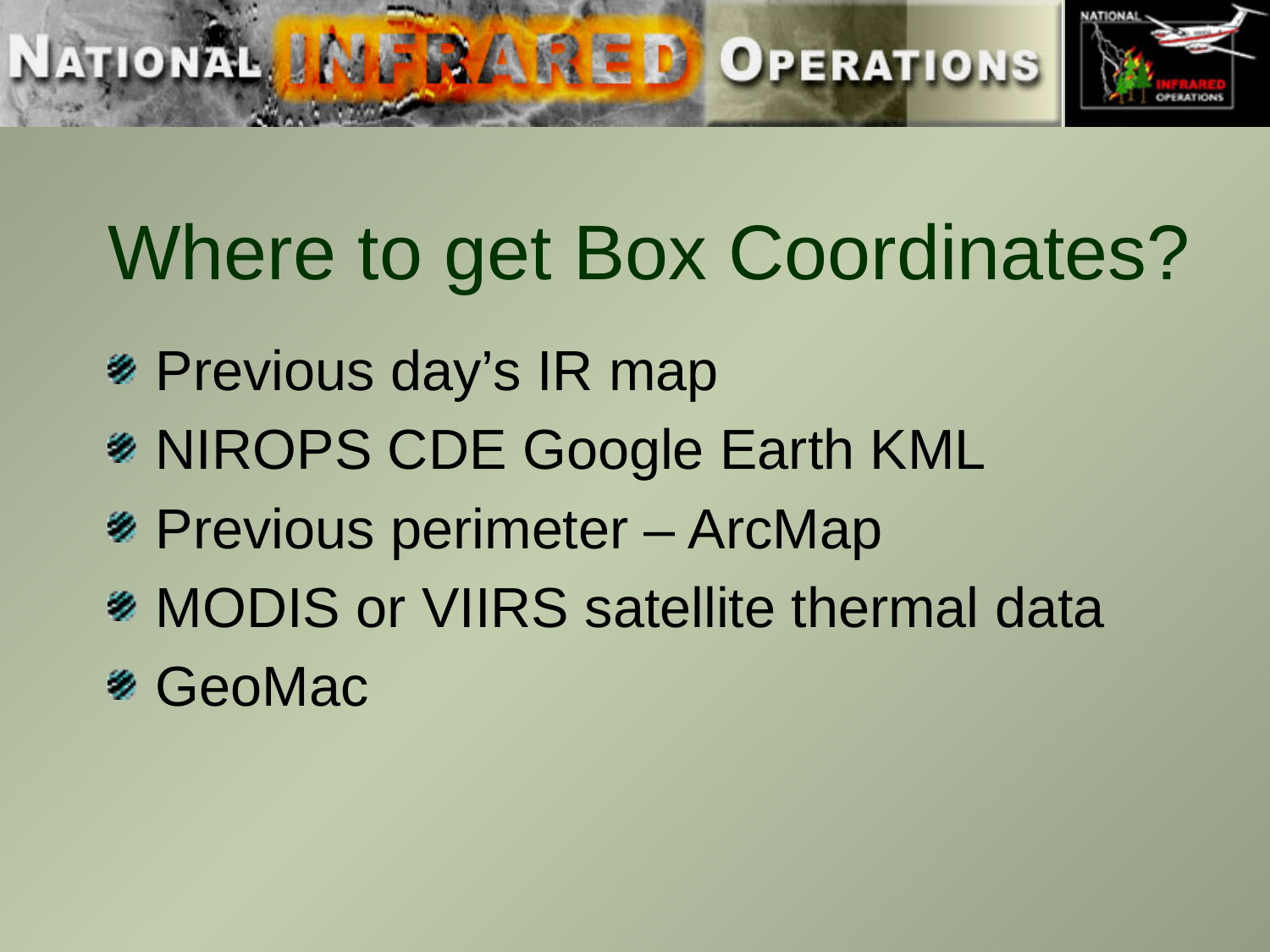

# Where to get Box Coordinates?
Previous day’s IR map
NIROPS CDE Google Earth KML
Previous perimeter – ArcMap
MODIS or VIIRS satellite thermal data
GeoMac